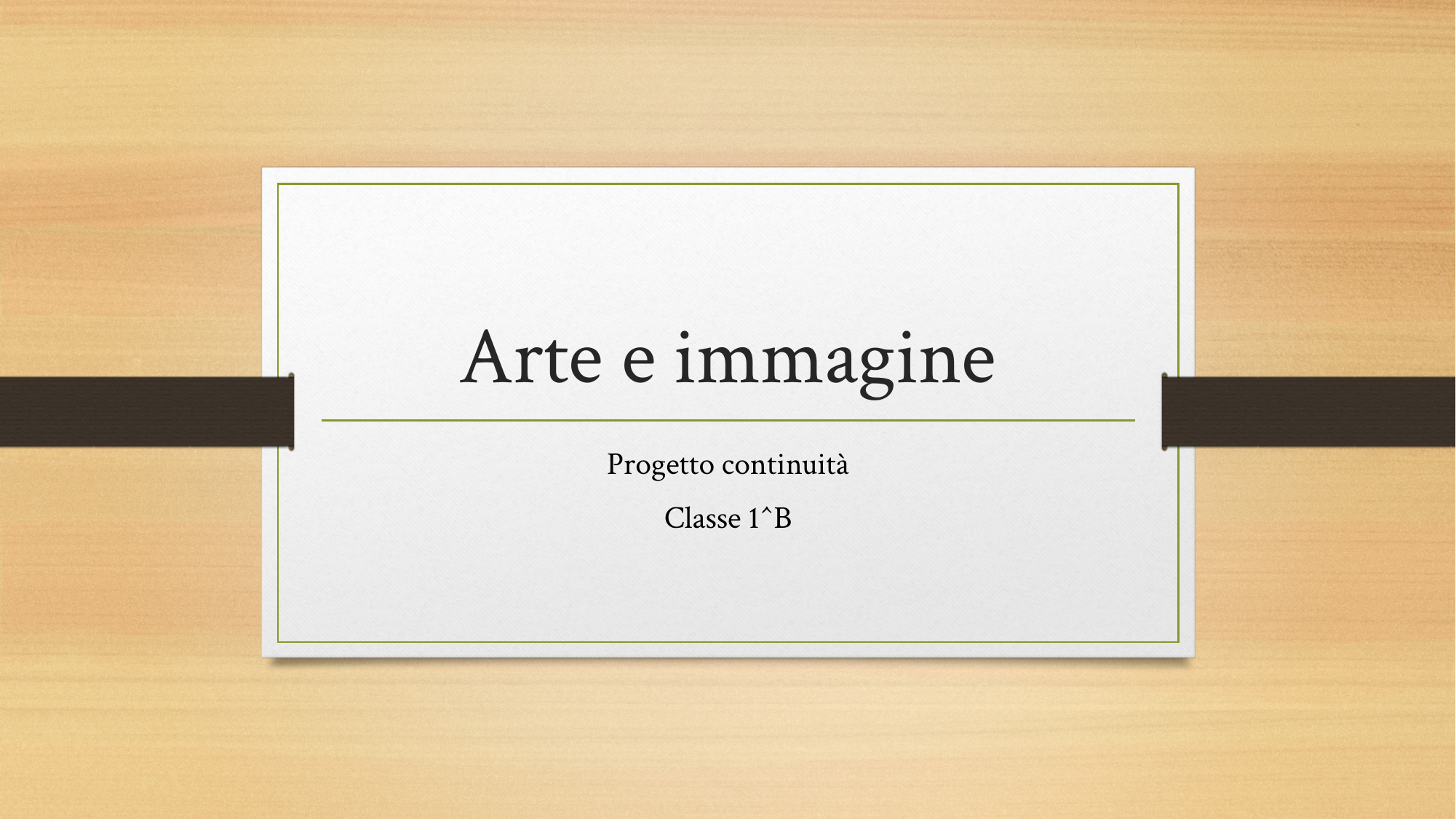

# Arte e immagine
Progetto continuità
Classe 1^B